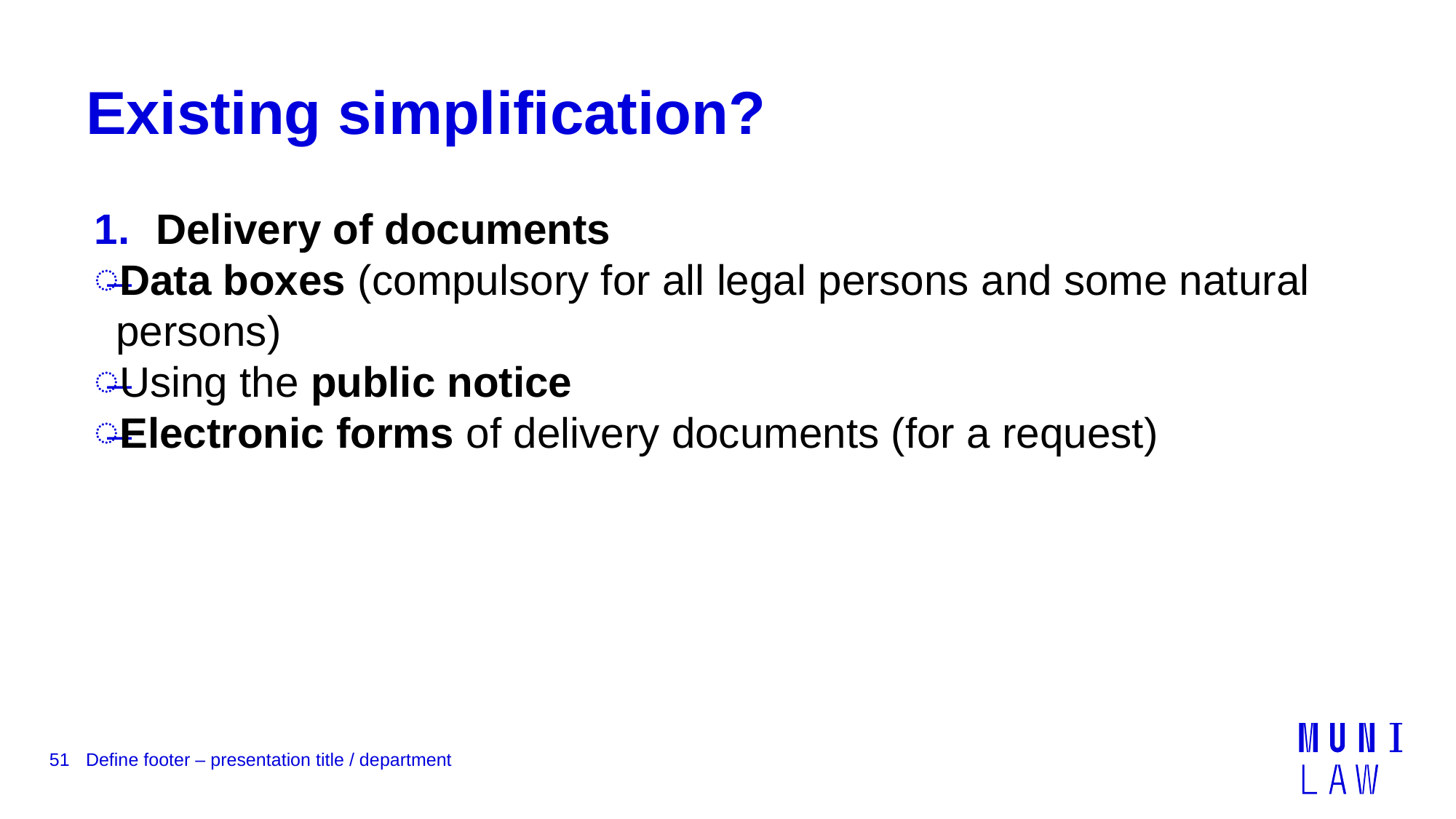

# Existing simplification?
Delivery of documents
Data boxes (compulsory for all legal persons and some natural persons)
Using the public notice
Electronic forms of delivery documents (for a request)
51
Define footer – presentation title / department